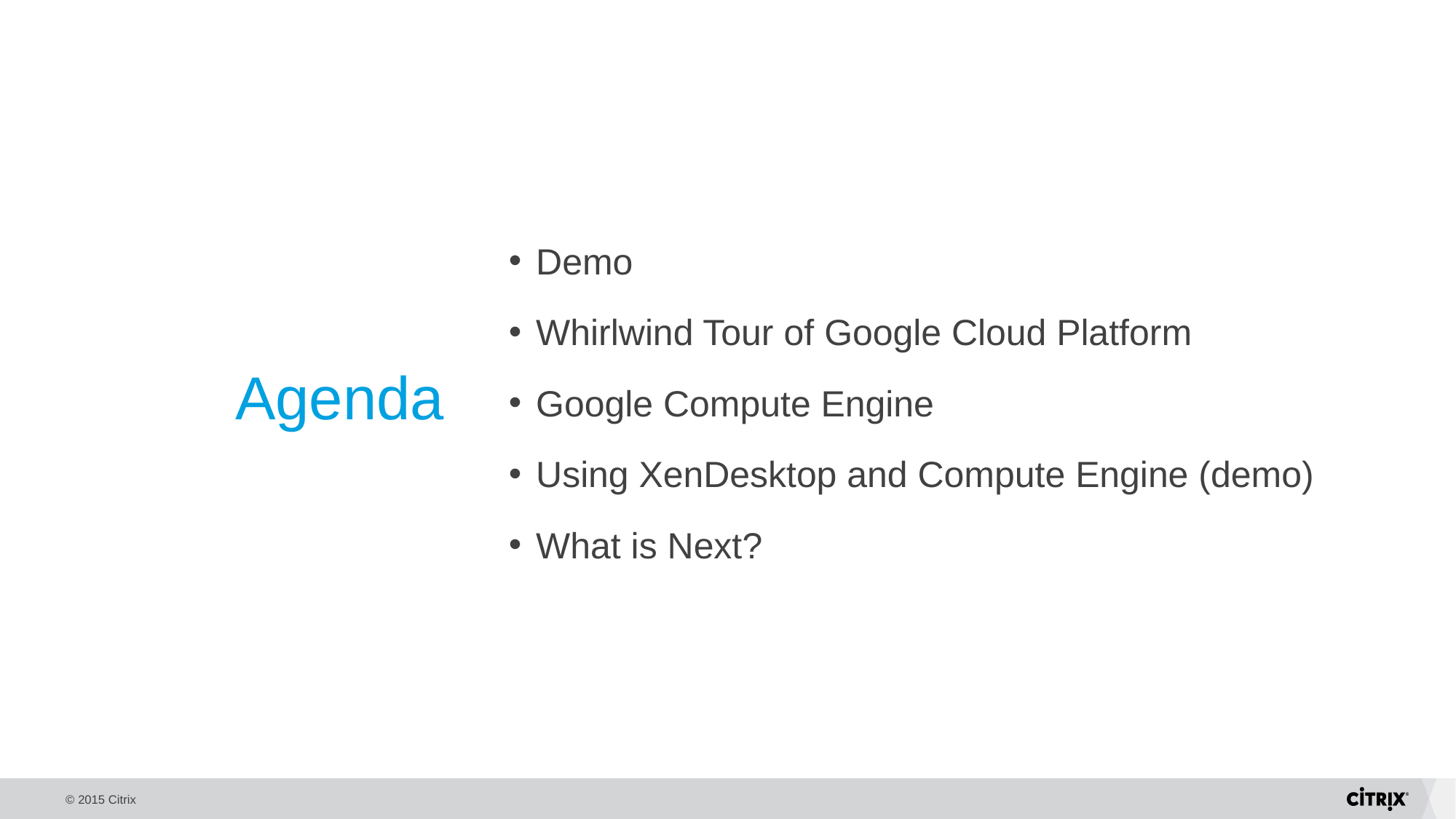

Demo
Whirlwind Tour of Google Cloud Platform
Google Compute Engine
Using XenDesktop and Compute Engine (demo)
What is Next?
Agenda